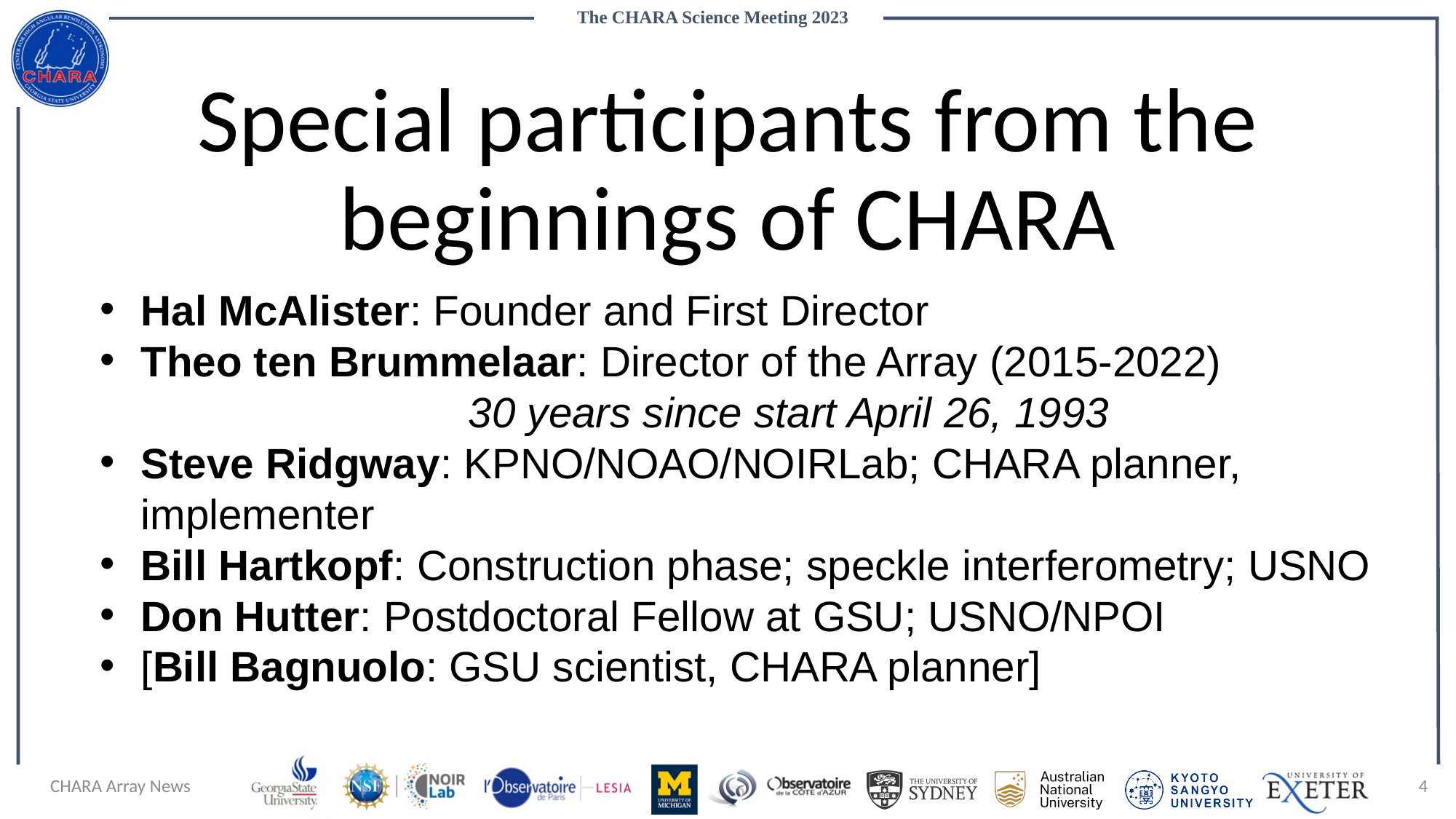

# Special participants from the beginnings of CHARA
Hal McAlister: Founder and First Director
Theo ten Brummelaar: Director of the Array (2015-2022)
			30 years since start April 26, 1993
Steve Ridgway: KPNO/NOAO/NOIRLab; CHARA planner, implementer
Bill Hartkopf: Construction phase; speckle interferometry; USNO
Don Hutter: Postdoctoral Fellow at GSU; USNO/NPOI
[Bill Bagnuolo: GSU scientist, CHARA planner]
CHARA Array News
4